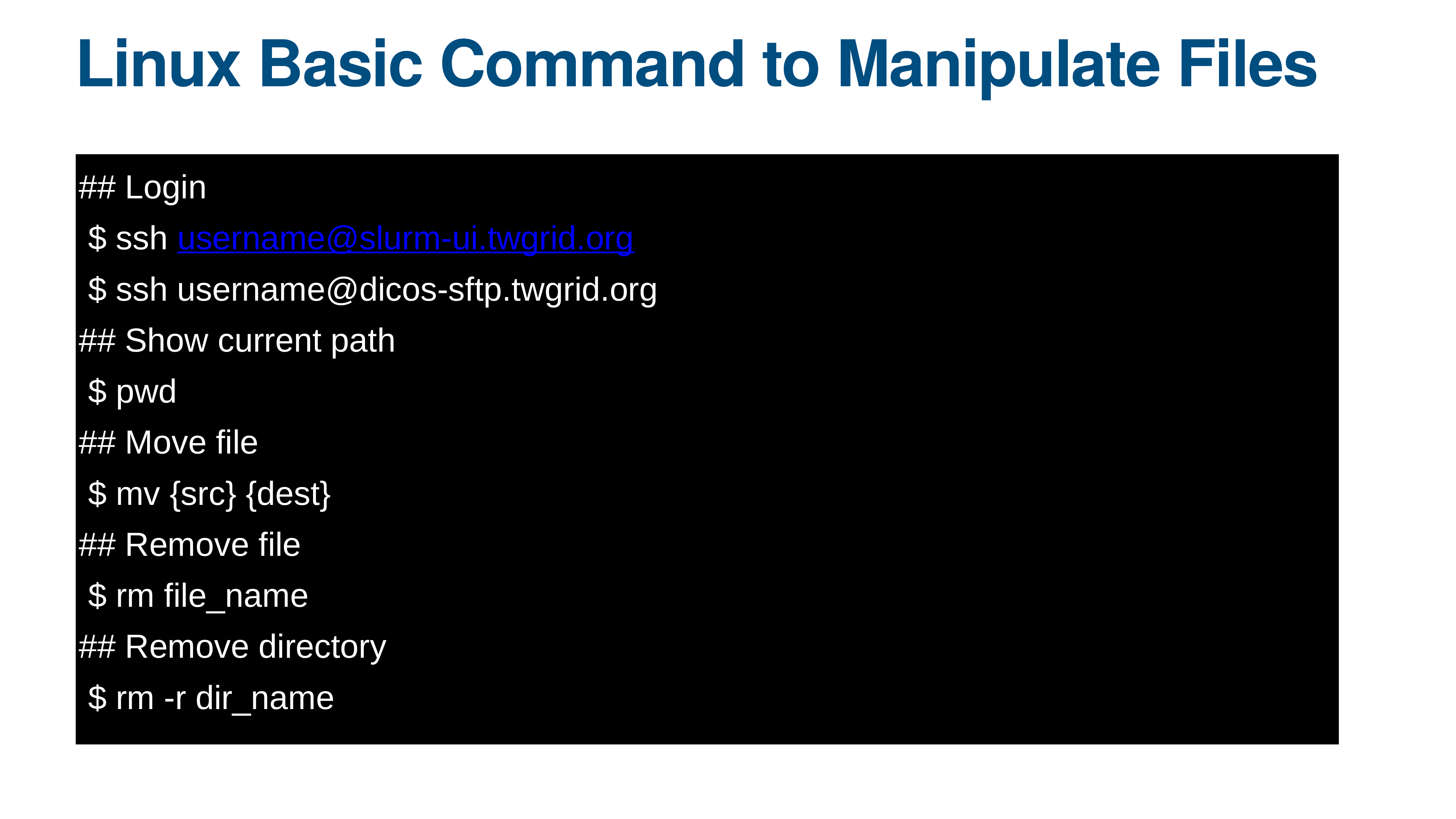

# Linux Basic Command to Manipulate Files
## Login
 $ ssh username@slurm-ui.twgrid.org
 $ ssh username@dicos-sftp.twgrid.org
## Show current path
 $ pwd
## Move file
 $ mv {src} {dest}
## Remove file
 $ rm file_name
## Remove directory
 $ rm -r dir_name